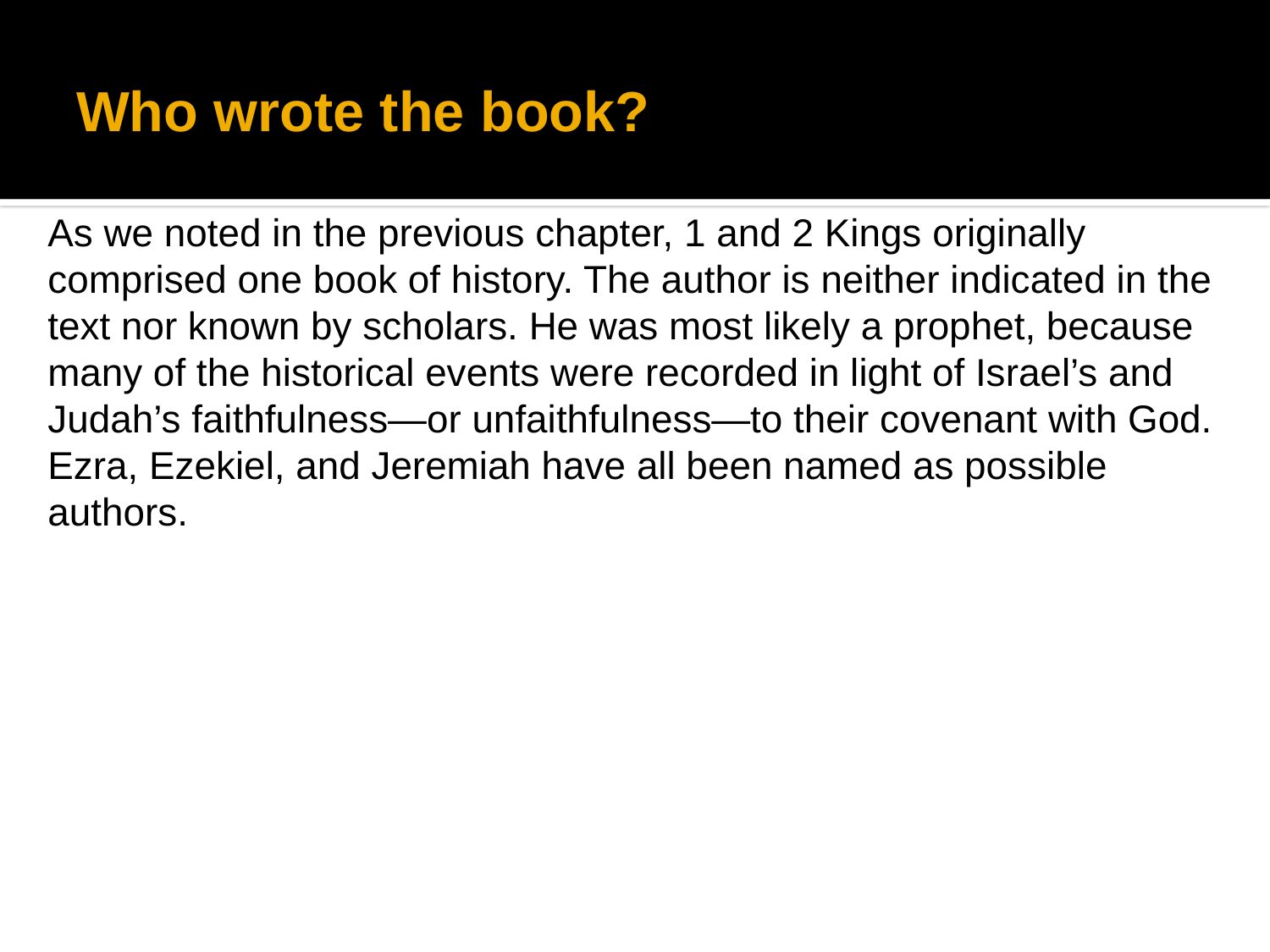

# Who wrote the book?
As we noted in the previous chapter, 1 and 2 Kings originally comprised one book of history. The author is neither indicated in the text nor known by scholars. He was most likely a prophet, because many of the historical events were recorded in light of Israel’s and Judah’s faithfulness—or unfaithfulness—to their covenant with God. Ezra, Ezekiel, and Jeremiah have all been named as possible authors.